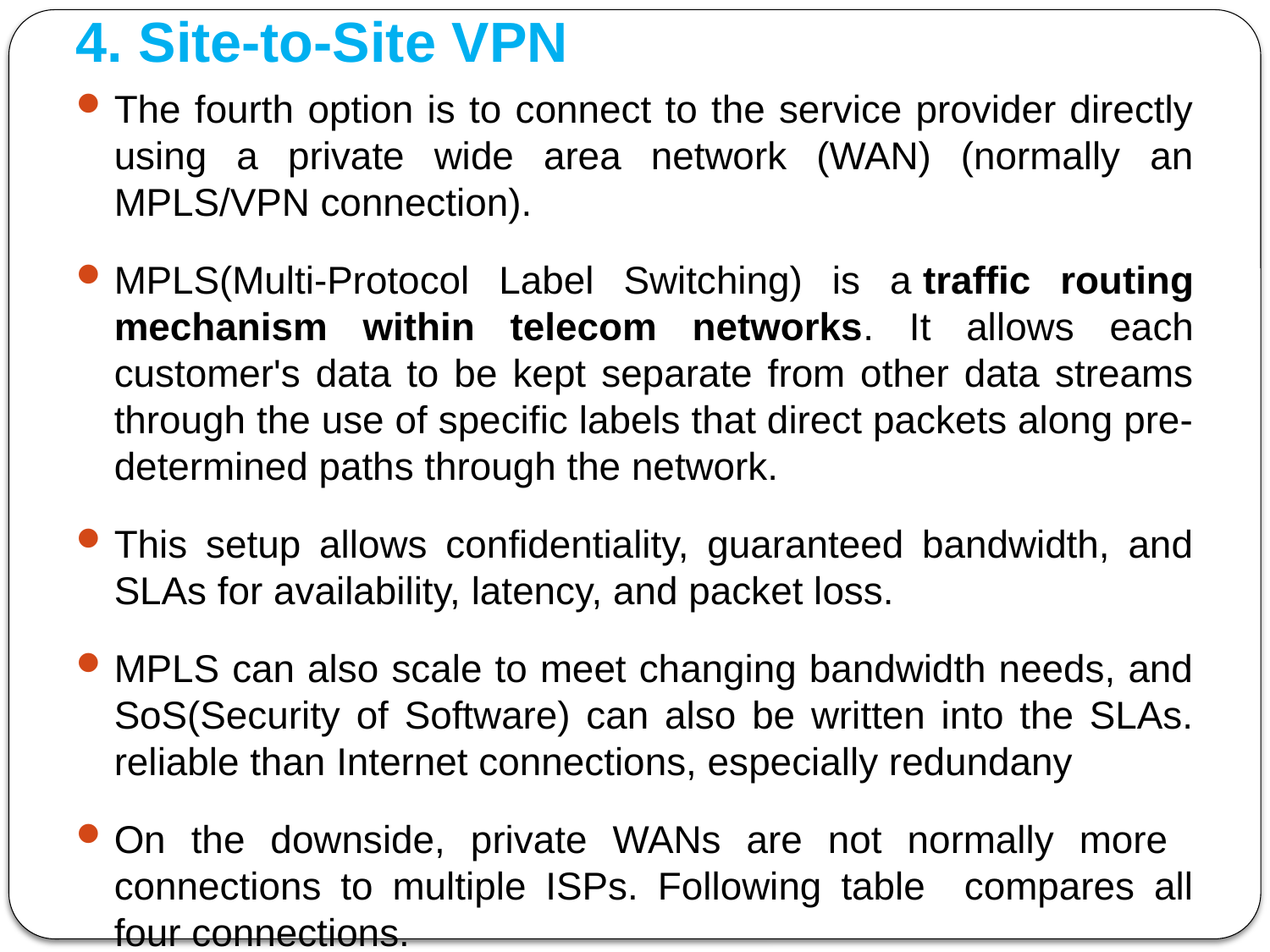

4. Site-to-Site VPN
The fourth option is to connect to the service provider directly using a private wide area network (WAN) (normally an MPLS/VPN connection).
MPLS(Multi-Protocol Label Switching) is a traffic routing mechanism within telecom networks. It allows each customer's data to be kept separate from other data streams through the use of specific labels that direct packets along pre-determined paths through the network.
This setup allows confidentiality, guaranteed bandwidth, and SLAs for availability, latency, and packet loss.
MPLS can also scale to meet changing bandwidth needs, and SoS(Security of Software) can also be written into the SLAs. reliable than Internet connections, especially redundany
On the downside, private WANs are not normally more  connections to multiple ISPs. Following table  compares all four connections.